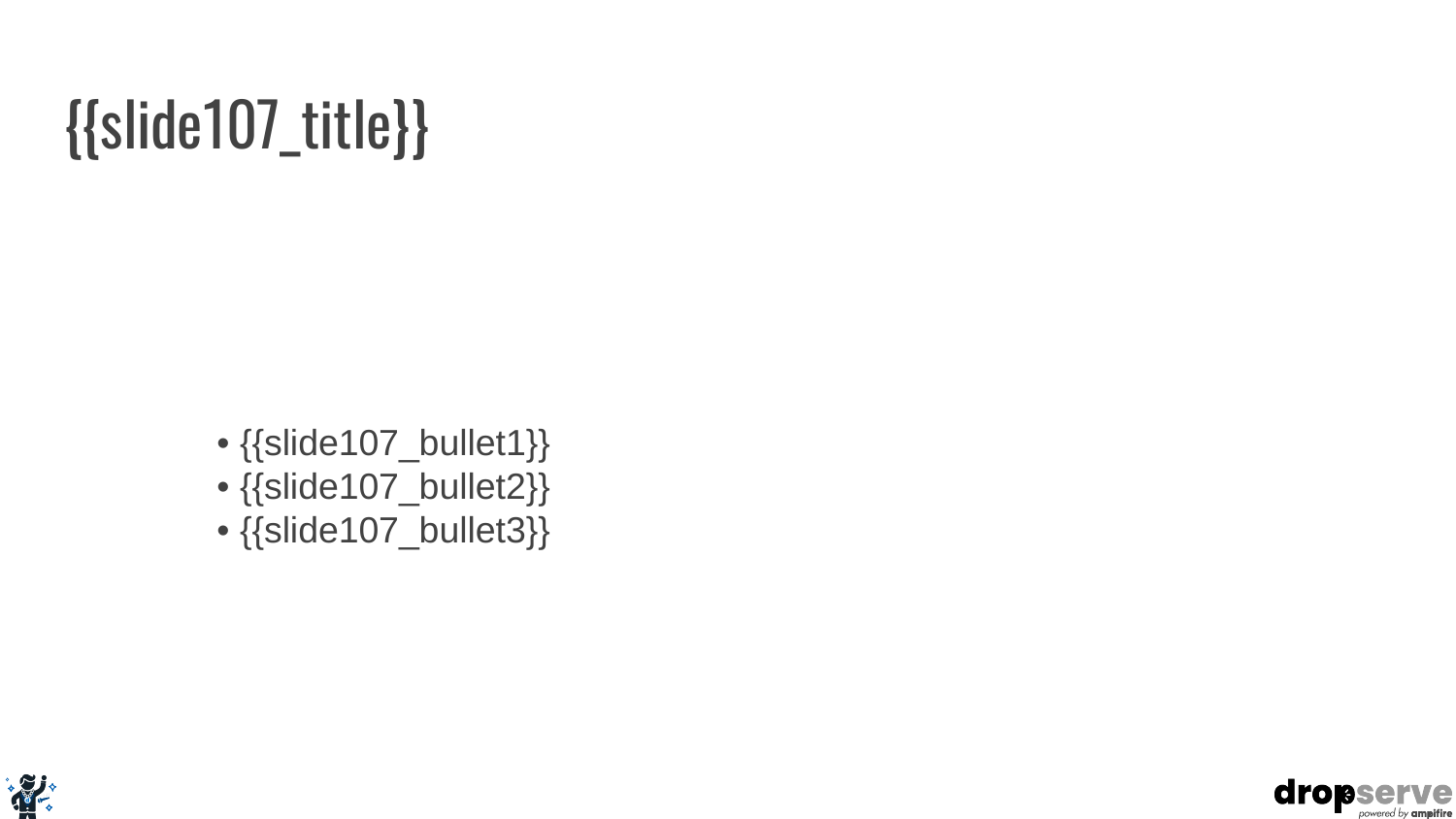

# {{slide107_title}}
• {{slide107_bullet1}}
• {{slide107_bullet2}}
• {{slide107_bullet3}}